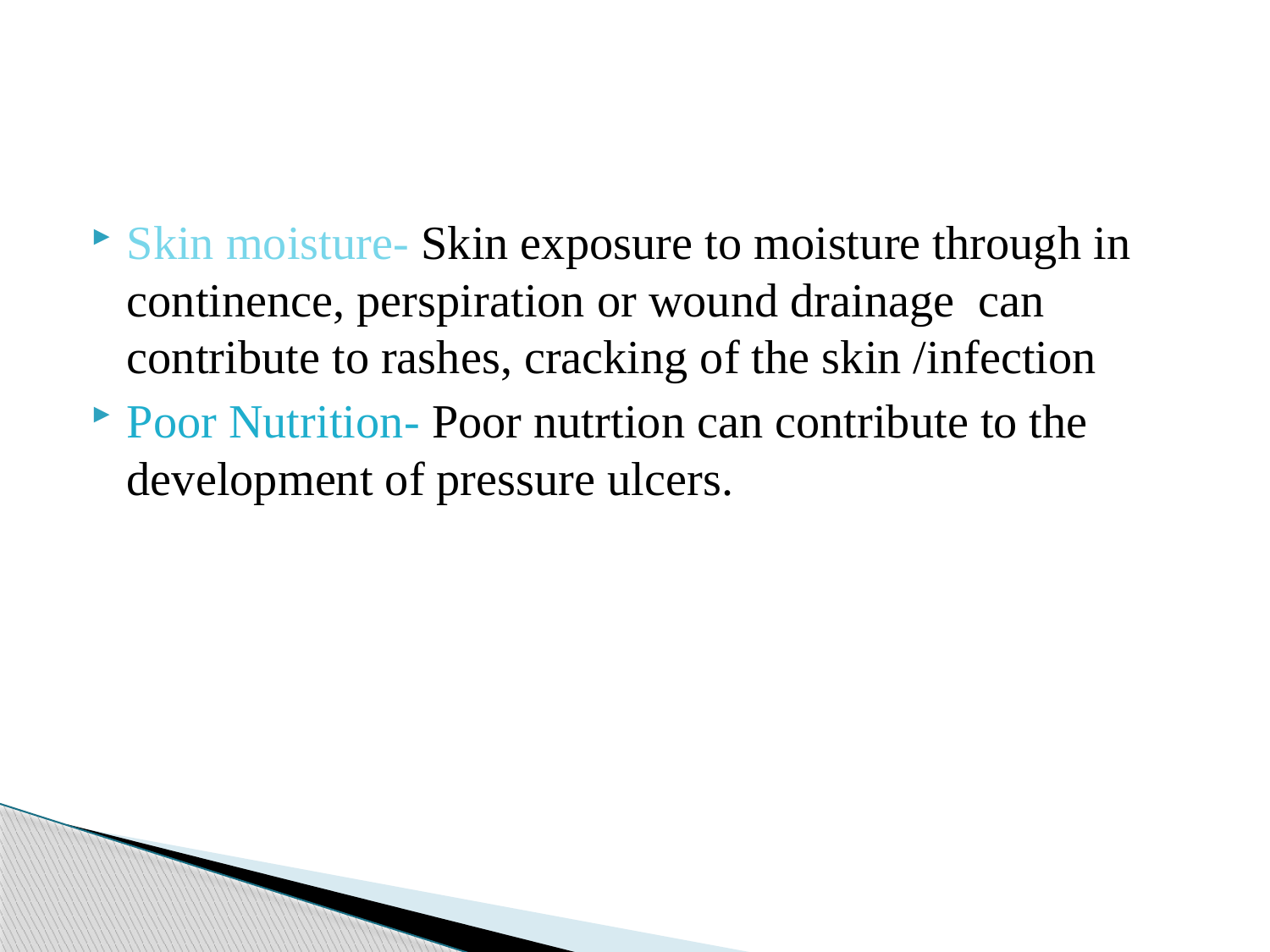

#
Skin moisture- Skin exposure to moisture through in continence, perspiration or wound drainage  can contribute to rashes, cracking of the skin /infection
Poor Nutrition- Poor nutrtion can contribute to the development of pressure ulcers.